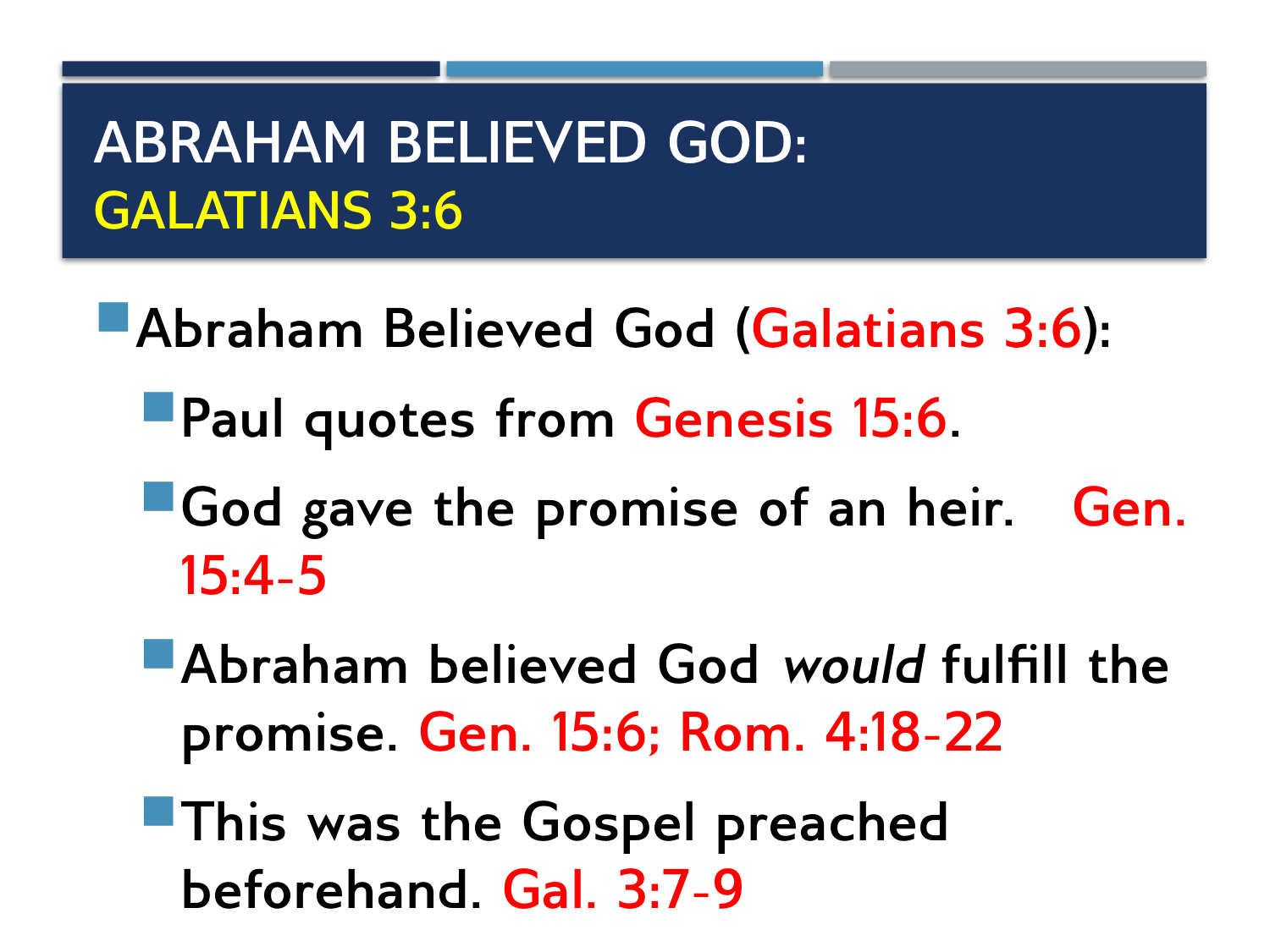

# Abraham Believed God: Galatians 3:6
Abraham Believed God (Galatians 3:6):
Paul quotes from Genesis 15:6.
God gave the promise of an heir.   Gen. 15:4-5
Abraham believed God would fulfill the promise. Gen. 15:6; Rom. 4:18-22
This was the Gospel preached beforehand. Gal. 3:7-9